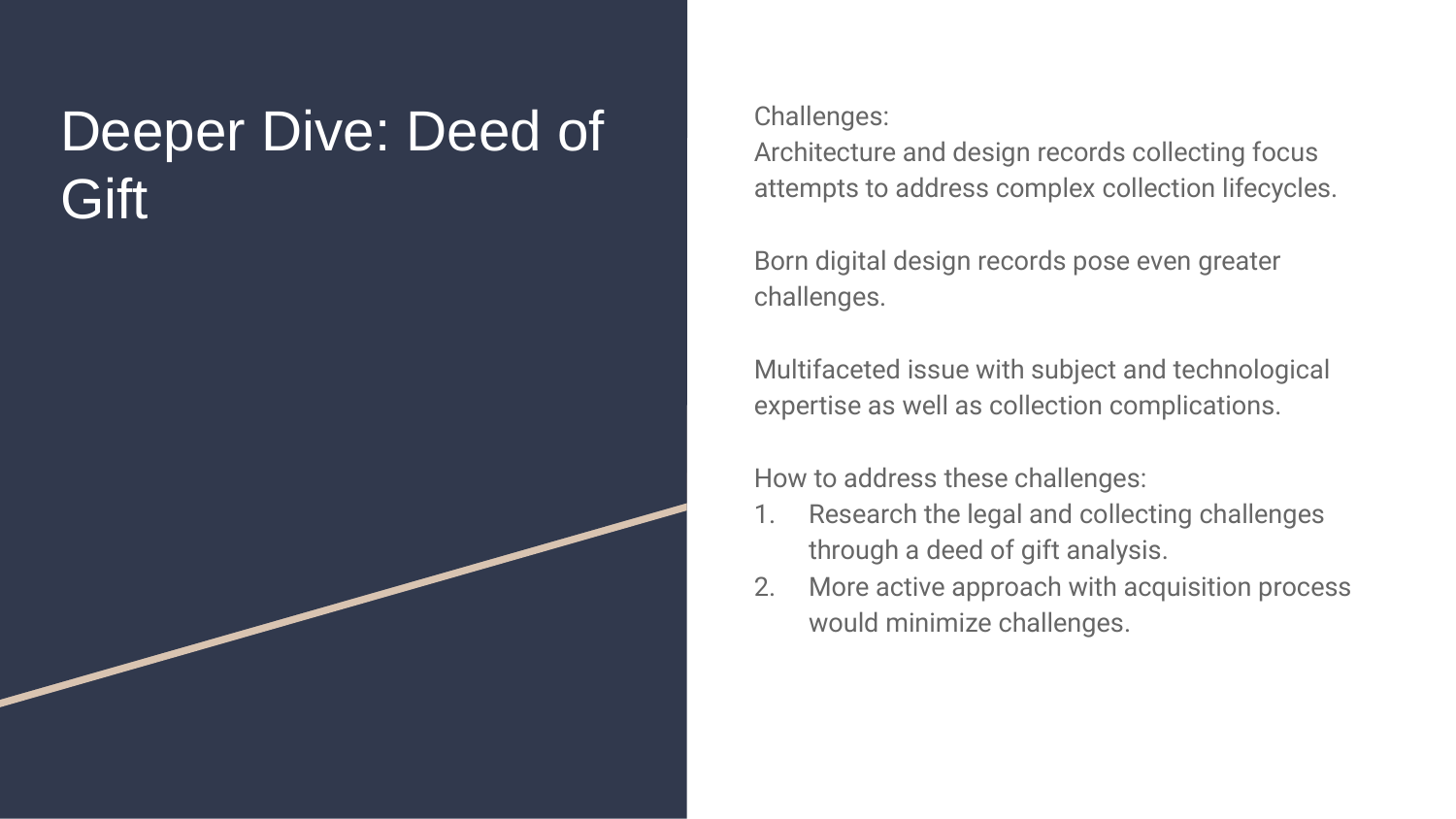

# Deeper Dive: Deed of Gift

Challenges:
Architecture and design records collecting focus attempts to address complex collection lifecycles.
Born digital design records pose even greater challenges.

Multifaceted issue with subject and technological expertise as well as collection complications.

How to address these challenges:
Research the legal and collecting challenges through a deed of gift analysis.
More active approach with acquisition process would minimize challenges.